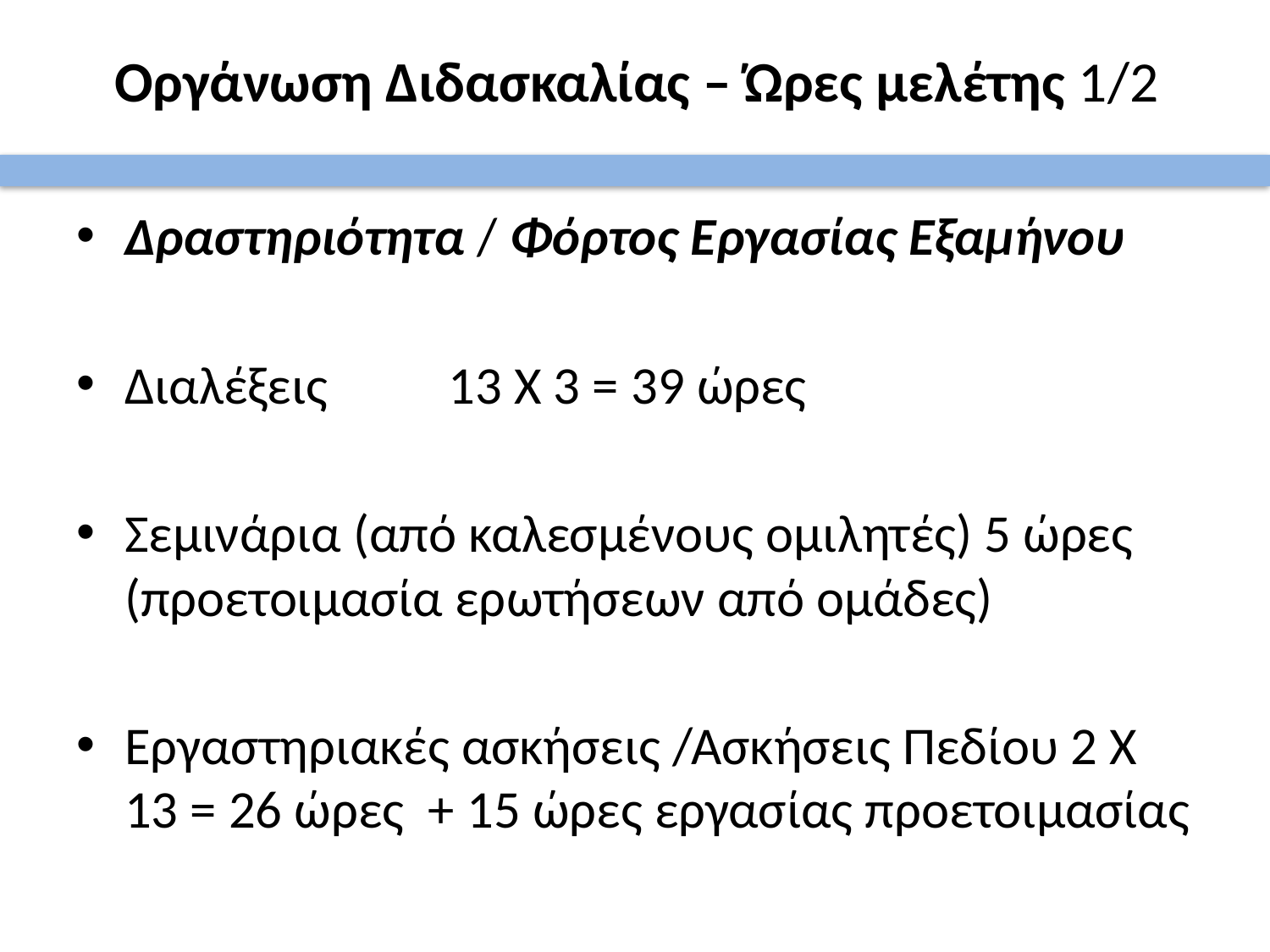

# Οργάνωση Διδασκαλίας – Ώρες μελέτης 1/2
Δραστηριότητα / Φόρτος Εργασίας Εξαμήνου

Διαλέξεις          13 Χ 3 = 39 ώρες

Σεμινάρια (από καλεσμένους ομιλητές) 5 ώρες (προετοιμασία ερωτήσεων από ομάδες)

Εργαστηριακές ασκήσεις /Ασκήσεις Πεδίου 2 Χ 13 = 26 ώρες  + 15 ώρες εργασίας προετοιμασίας